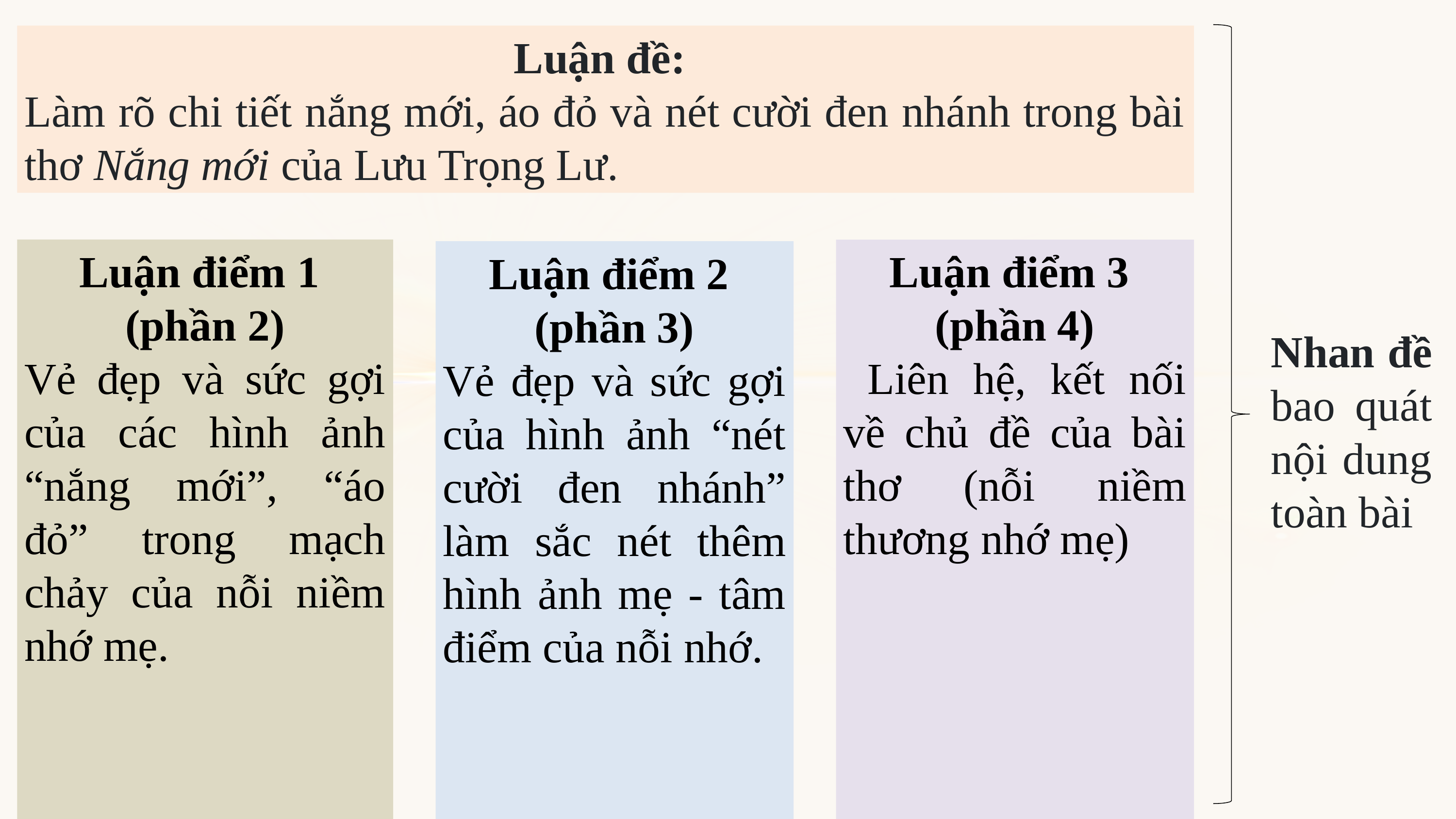

Luận đề:
Làm rõ chi tiết nắng mới, áo đỏ và nét cười đen nhánh trong bài thơ Nắng mới của Lưu Trọng Lư.

Luận điểm 1
(phần 2)
Vẻ đẹp và sức gợi của các hình ảnh “nắng mới”, “áo đỏ” trong mạch chảy của nỗi niềm nhớ mẹ.
Luận điểm 3
(phần 4)
 Liên hệ, kết nối về chủ đề của bài thơ (nỗi niềm thương nhớ mẹ)
Luận điểm 2
(phần 3)
Vẻ đẹp và sức gợi của hình ảnh “nét cười đen nhánh” làm sắc nét thêm hình ảnh mẹ - tâm điểm của nỗi nhớ.
Nhan đề bao quát nội dung toàn bài